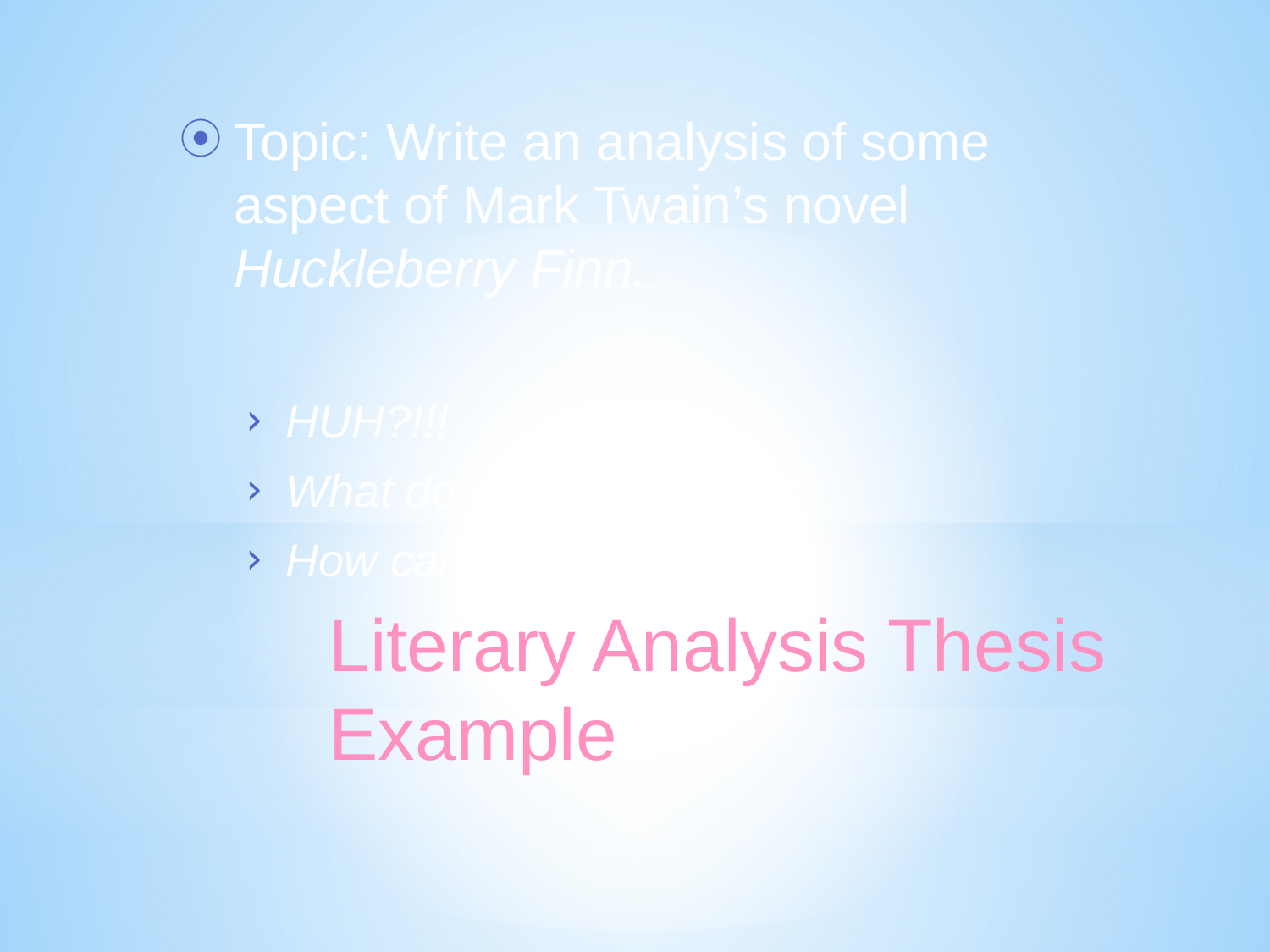

Topic: Write an analysis of some aspect of Mark Twain’s novel Huckleberry Finn.

HUH?!!!
What do you need to do?
How can you do it?

# Literary Analysis Thesis Example